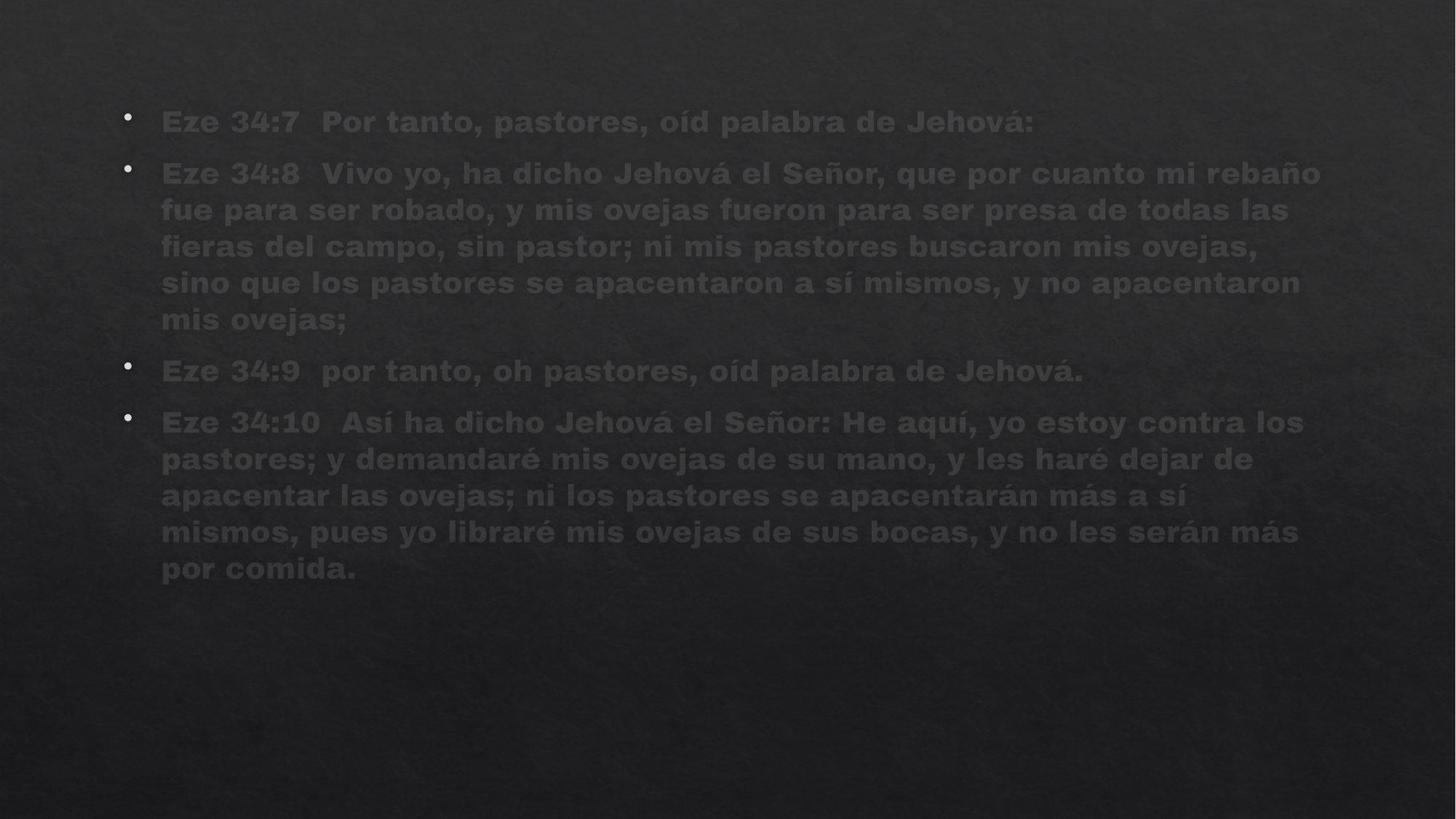

Eze 34:7  Por tanto, pastores, oíd palabra de Jehová:
Eze 34:8  Vivo yo, ha dicho Jehová el Señor, que por cuanto mi rebaño fue para ser robado, y mis ovejas fueron para ser presa de todas las fieras del campo, sin pastor; ni mis pastores buscaron mis ovejas, sino que los pastores se apacentaron a sí mismos, y no apacentaron mis ovejas;
Eze 34:9  por tanto, oh pastores, oíd palabra de Jehová.
Eze 34:10  Así ha dicho Jehová el Señor: He aquí, yo estoy contra los pastores; y demandaré mis ovejas de su mano, y les haré dejar de apacentar las ovejas; ni los pastores se apacentarán más a sí mismos, pues yo libraré mis ovejas de sus bocas, y no les serán más por comida.